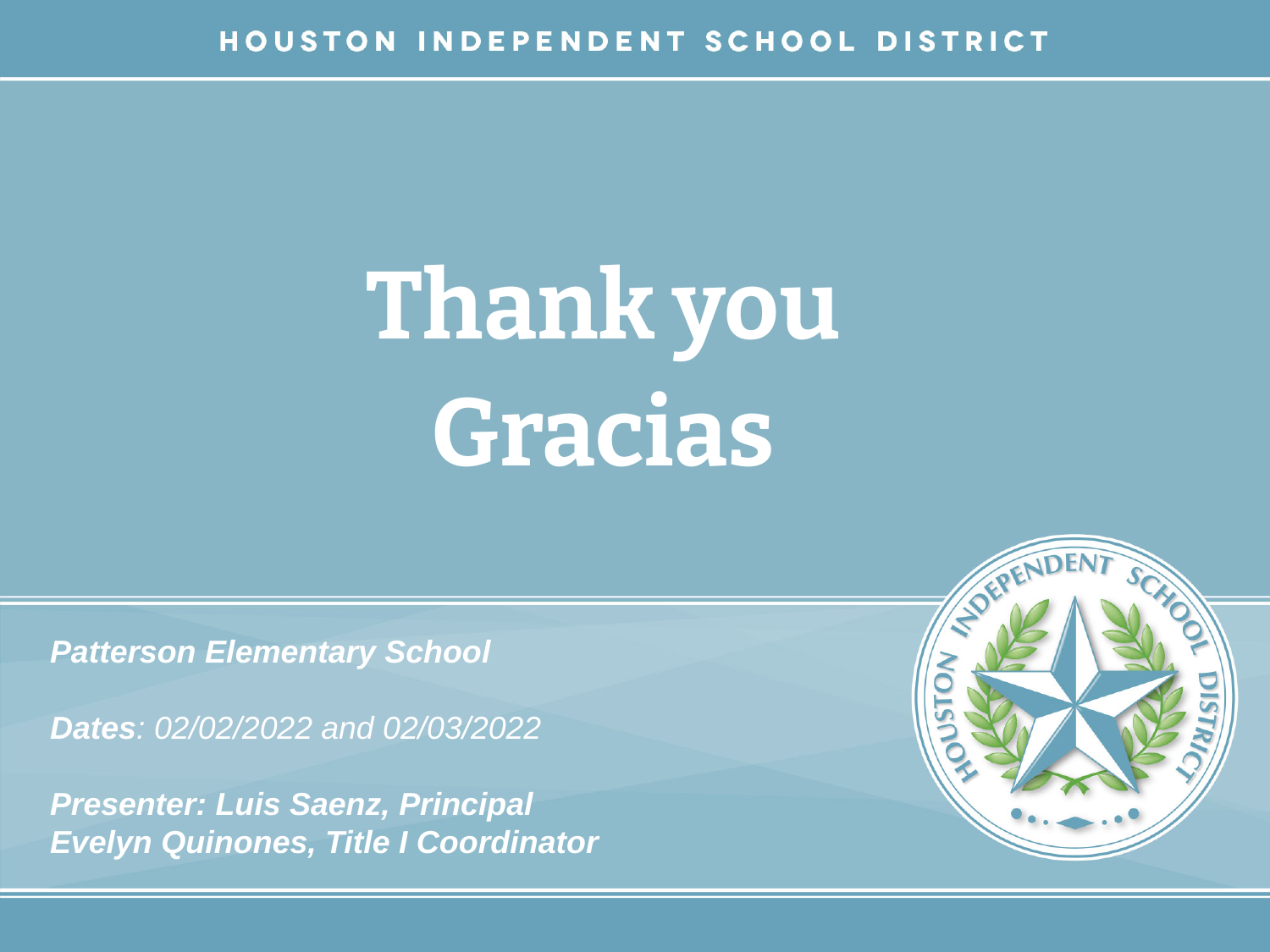

# Thank you Gracias
Patterson Elementary School

Dates: 02/02/2022 and 02/03/2022

Presenter: Luis Saenz, Principal
Evelyn Quinones, Title I Coordinator